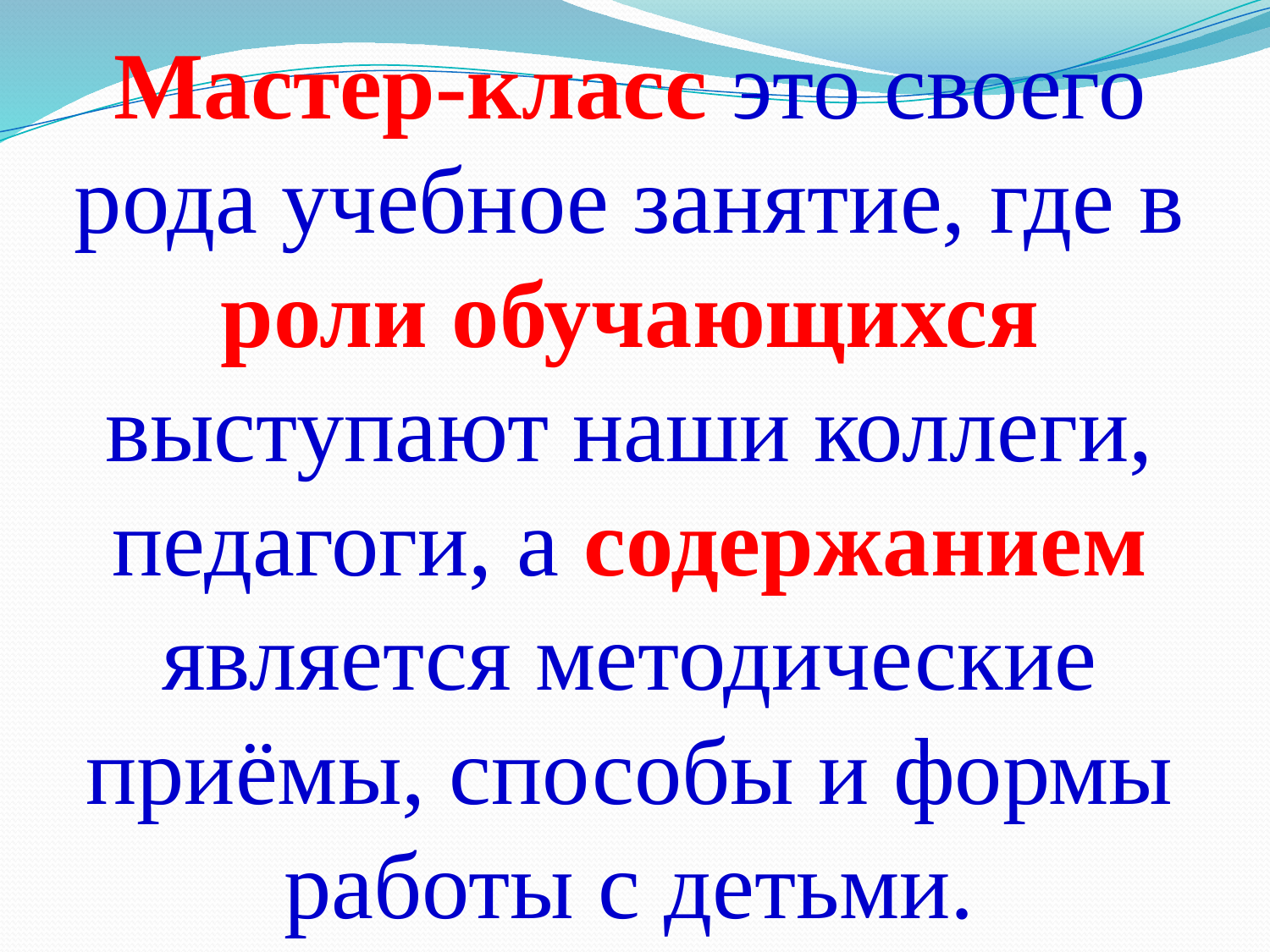

Мастер-класс это своего рода учебное занятие, где в роли обучающихся выступают наши коллеги, педагоги, а содержанием является методические приёмы, способы и формы работы с детьми.